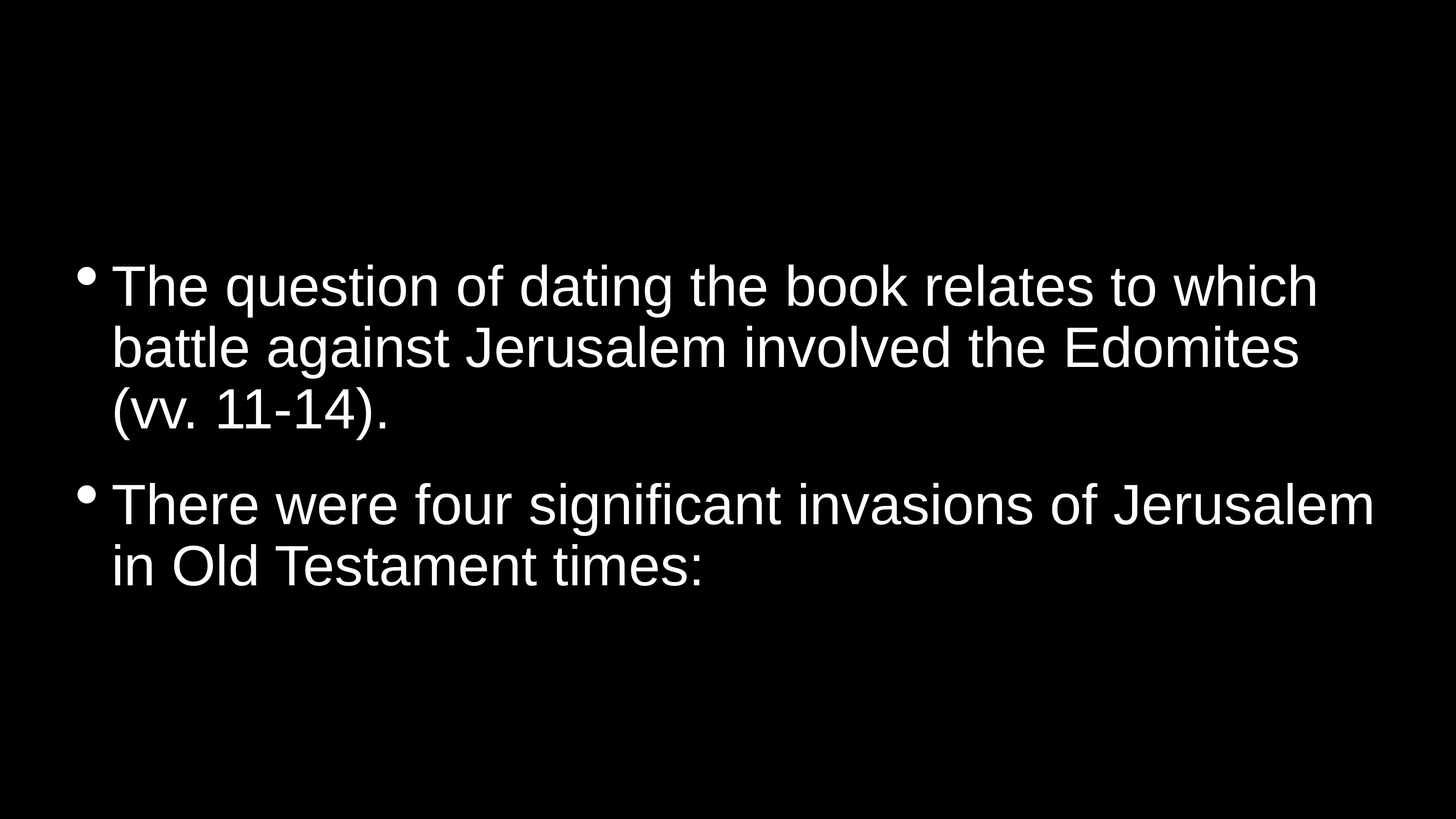

#

The question of dating the book relates to which battle against Jerusalem involved the Edomites (vv. 11-14).
There were four significant invasions of Jerusalem in Old Testament times: